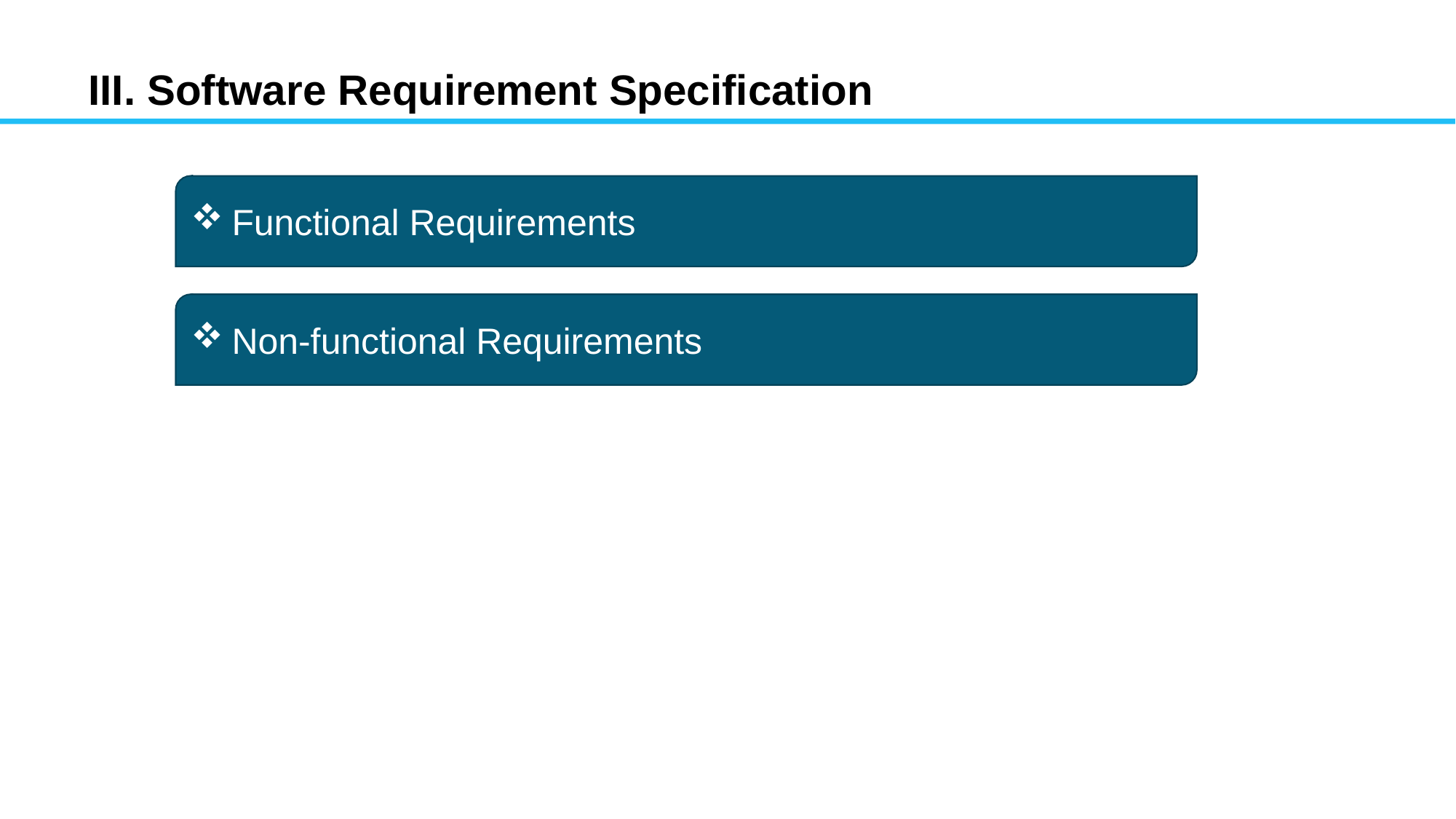

III. Software Requirement Specification

Functional Requirements
Non-functional Requirements